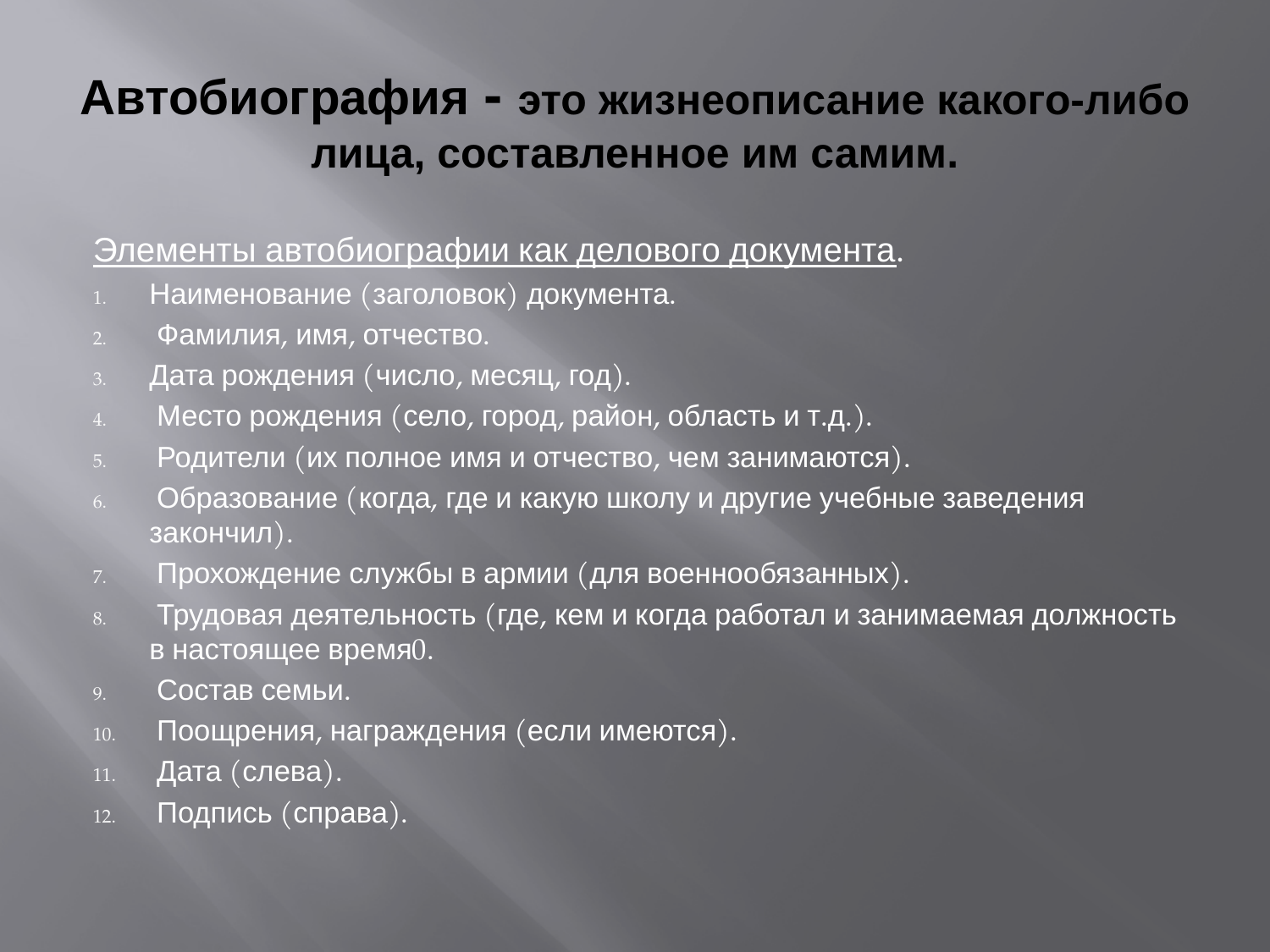

# Автобиография - это жизнеописание какого-либо лица, составленное им самим.
Элементы автобиографии как делового документа.
Наименование (заголовок) документа.
 Фамилия, имя, отчество.
Дата рождения (число, месяц, год).
 Место рождения (село, город, район, область и т.д.).
 Родители (их полное имя и отчество, чем занимаются).
 Образование (когда, где и какую школу и другие учебные заведения закончил).
 Прохождение службы в армии (для военнообязанных).
 Трудовая деятельность (где, кем и когда работал и занимаемая должность в настоящее время0.
 Состав семьи.
 Поощрения, награждения (если имеются).
 Дата (слева).
 Подпись (справа).